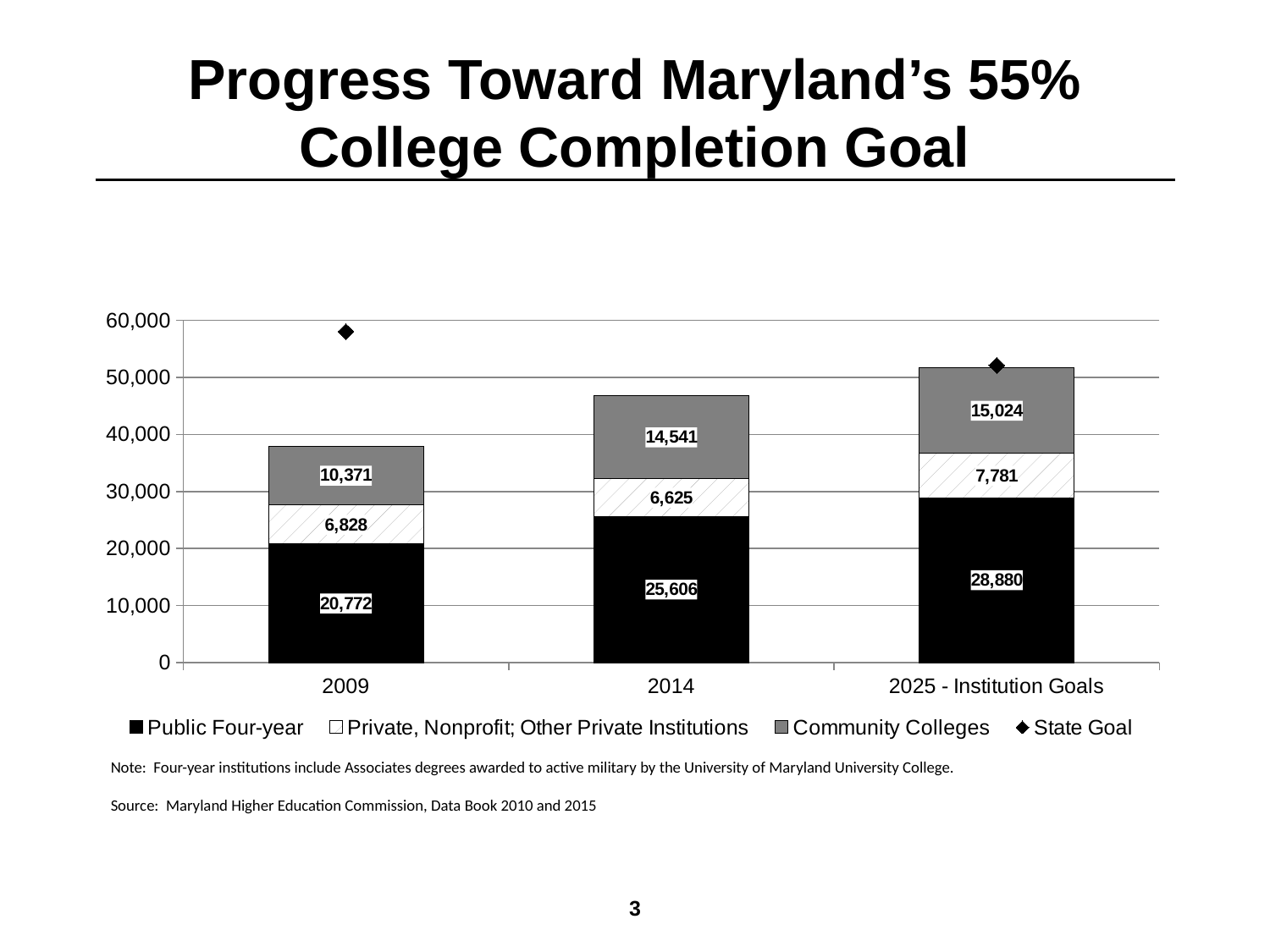

# Progress Toward Maryland’s 55% College Completion Goal

### Chart

| Category | Public Four-year | Private, Nonprofit; Other Private Institutions | Community Colleges | State Goal |
|---|---|---|---|---|
| 2009 | 20772.0 | 6828.0 | 10371.0 | 58000.0 |
| 2014 | 25606.0 | 6625.0 | 14541.0 | 58000.0 |
| 2025 - Institution Goals | 28880.0 | 7781.0 | 15024.0 | 52101.0 |
Note:  Four-year institutions include Associates degrees awarded to active military by the University of Maryland University College.

Source:  Maryland Higher Education Commission, Data Book 2010 and 2015

3